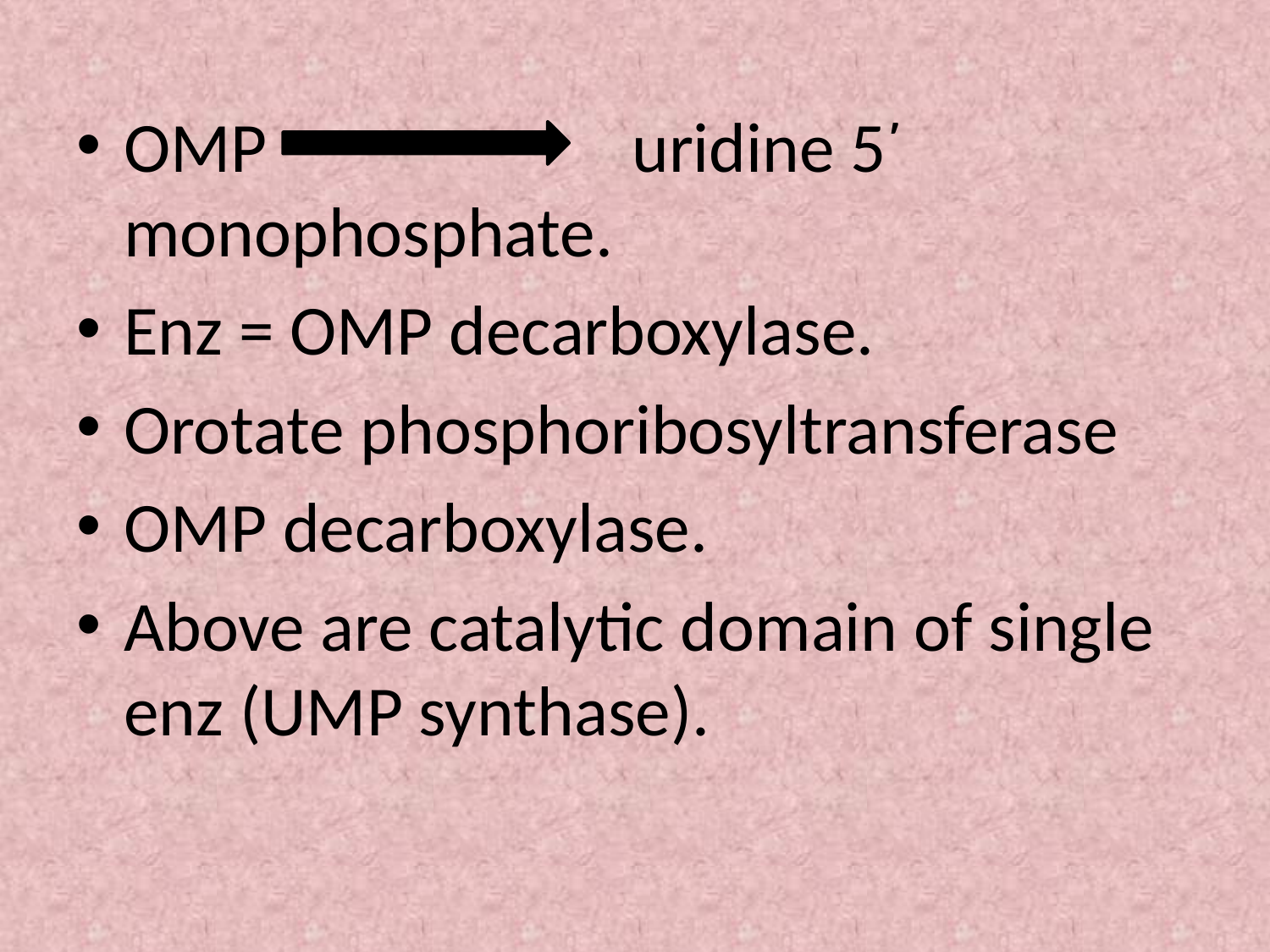

OMP			uridine 5̕ monophosphate.
Enz = OMP decarboxylase.
Orotate phosphoribosyltransferase
OMP decarboxylase.
Above are catalytic domain of single enz (UMP synthase).